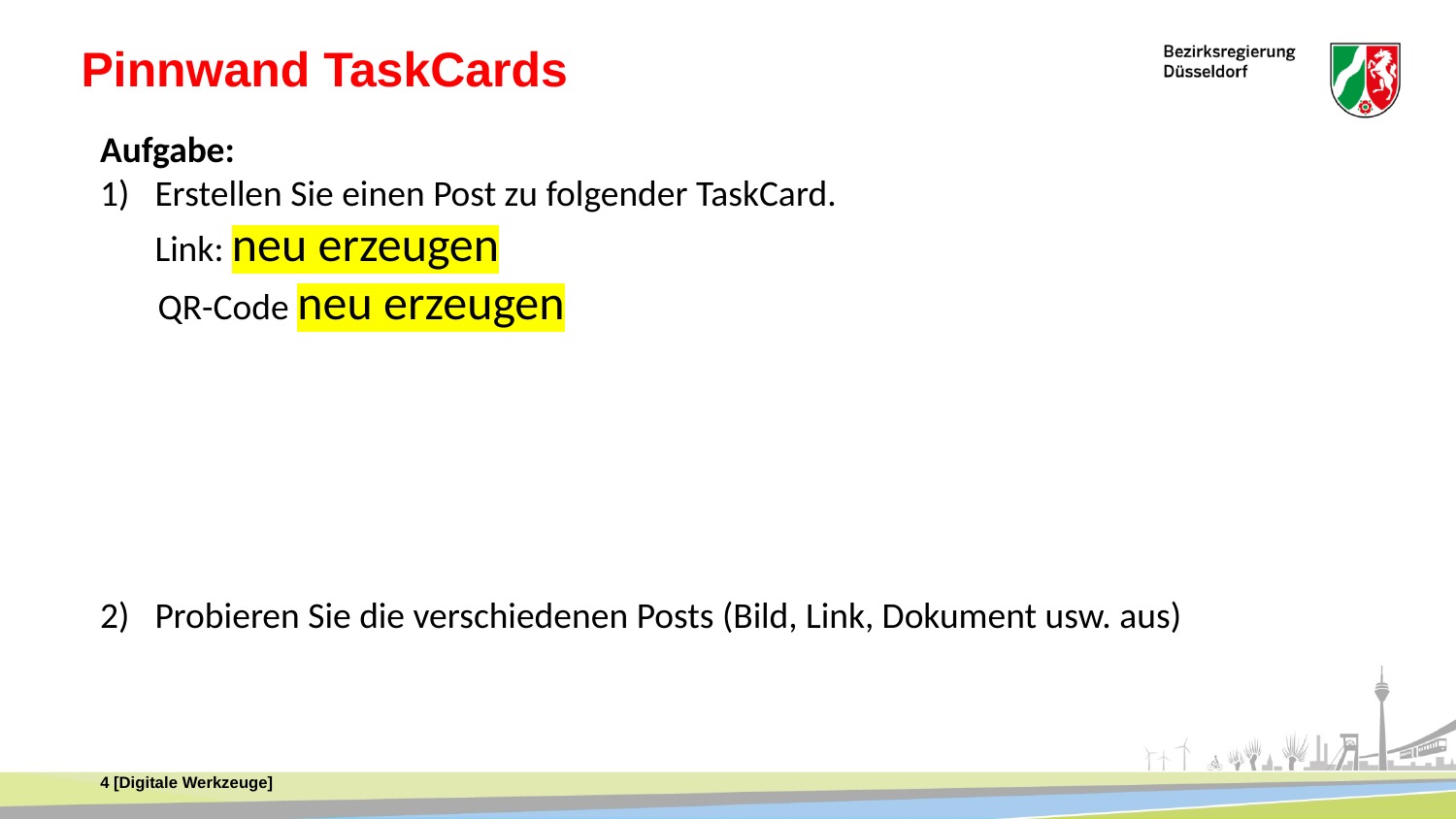

Pinnwand TaskCards

Aufgabe:
Erstellen Sie einen Post zu folgender TaskCard.
Link: neu erzeugen
       QR-Code neu erzeugen

Probieren Sie die verschiedenen Posts (Bild, Link, Dokument usw. aus)